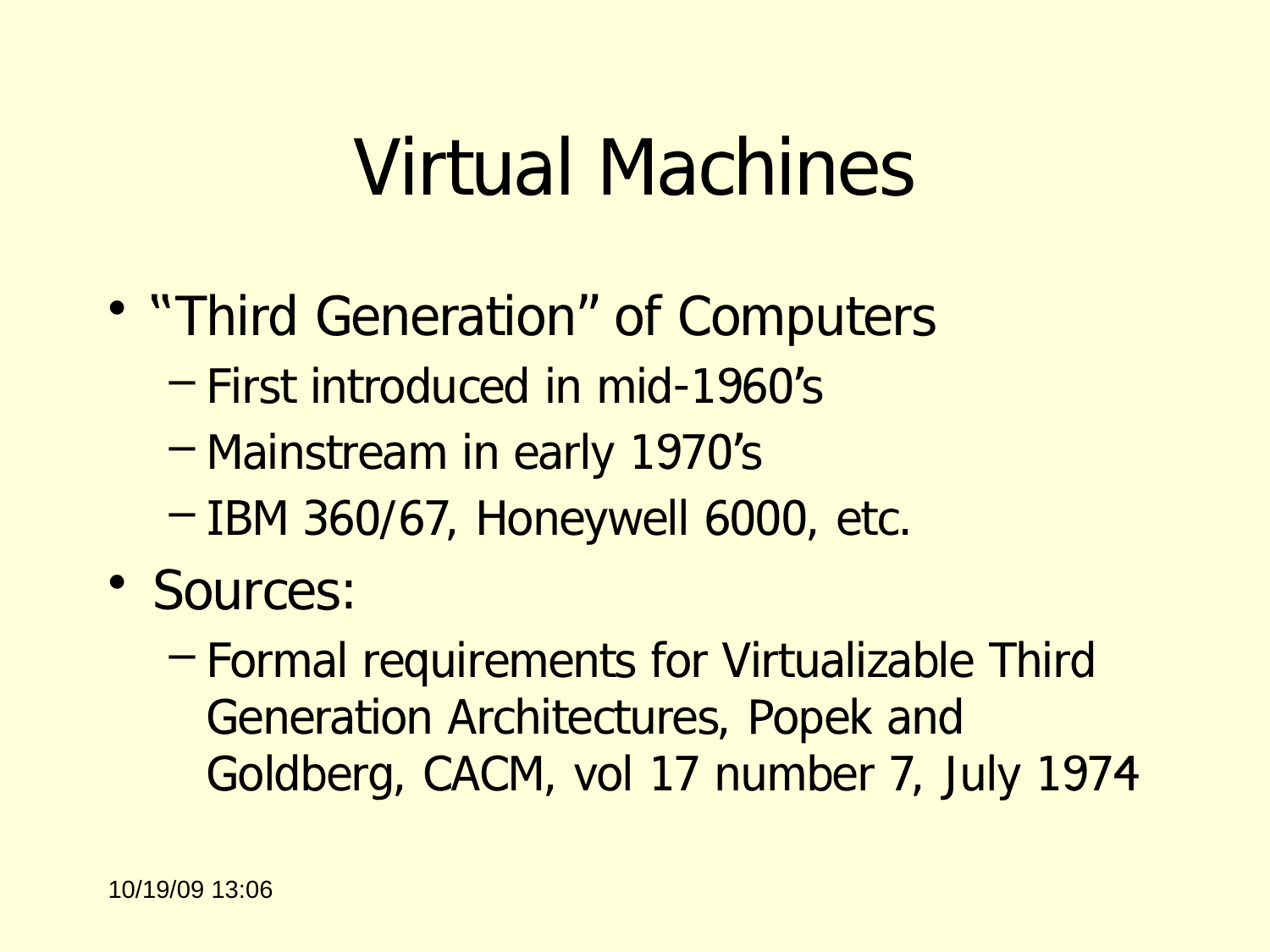

# Virtual Machines
“Third Generation” of Computers
First introduced in mid-1960’s
Mainstream in early 1970’s
IBM 360/67, Honeywell 6000, etc.
Sources:
Formal requirements for Virtualizable Third Generation Architectures, Popek and Goldberg, CACM, vol 17 number 7, July 1974

10/19/09 13:06